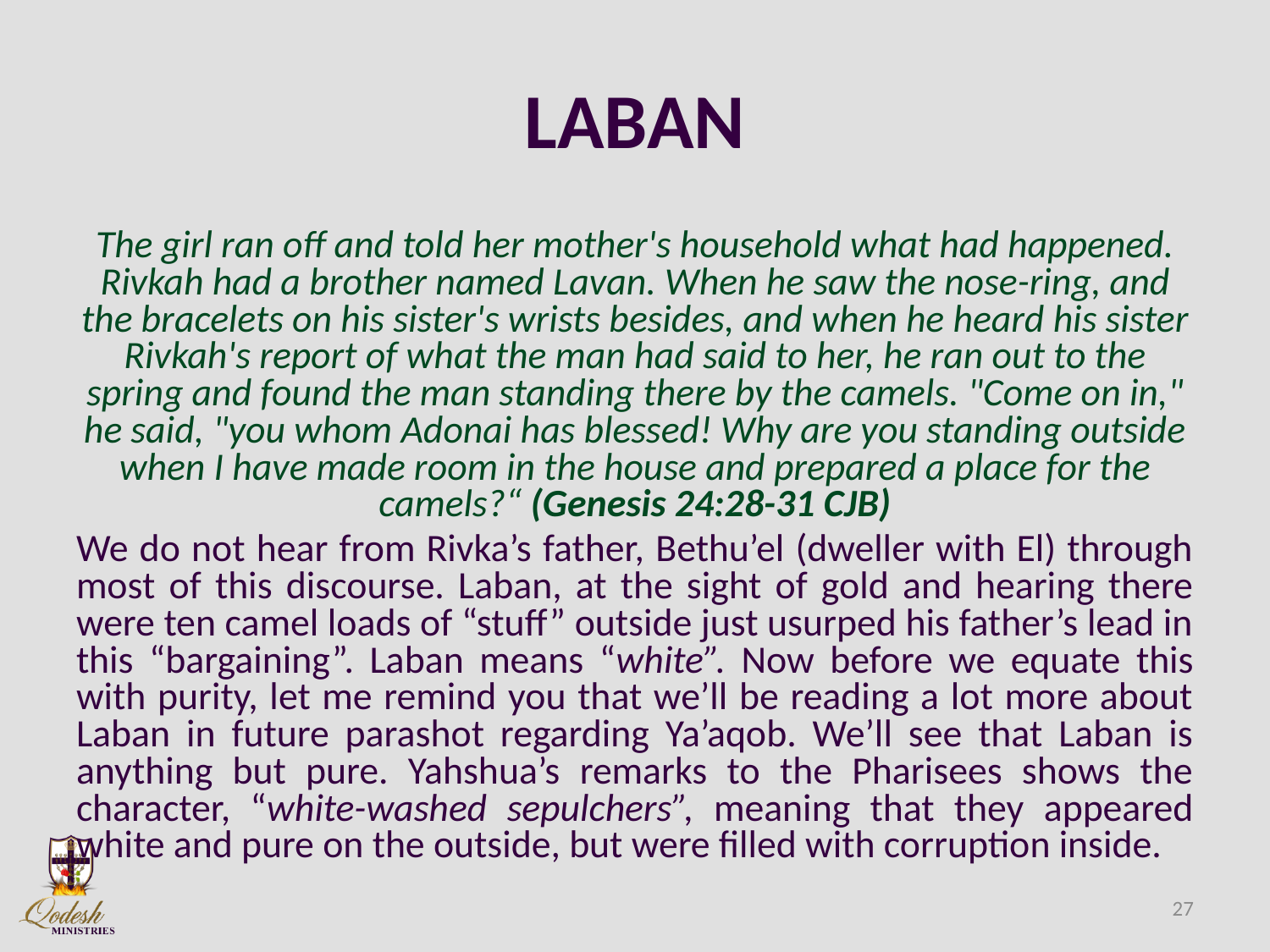

# LABAN
The girl ran off and told her mother's household what had happened. Rivkah had a brother named Lavan. When he saw the nose-ring, and the bracelets on his sister's wrists besides, and when he heard his sister Rivkah's report of what the man had said to her, he ran out to the spring and found the man standing there by the camels. "Come on in," he said, "you whom Adonai has blessed! Why are you standing outside when I have made room in the house and prepared a place for the camels?“ (Genesis 24:28-31 CJB)
We do not hear from Rivka’s father, Bethu’el (dweller with El) through most of this discourse. Laban, at the sight of gold and hearing there were ten camel loads of “stuff” outside just usurped his father’s lead in this “bargaining”. Laban means “white”. Now before we equate this with purity, let me remind you that we’ll be reading a lot more about Laban in future parashot regarding Ya’aqob. We’ll see that Laban is anything but pure. Yahshua’s remarks to the Pharisees shows the character, “white-washed sepulchers”, meaning that they appeared white and pure on the outside, but were filled with corruption inside.
27